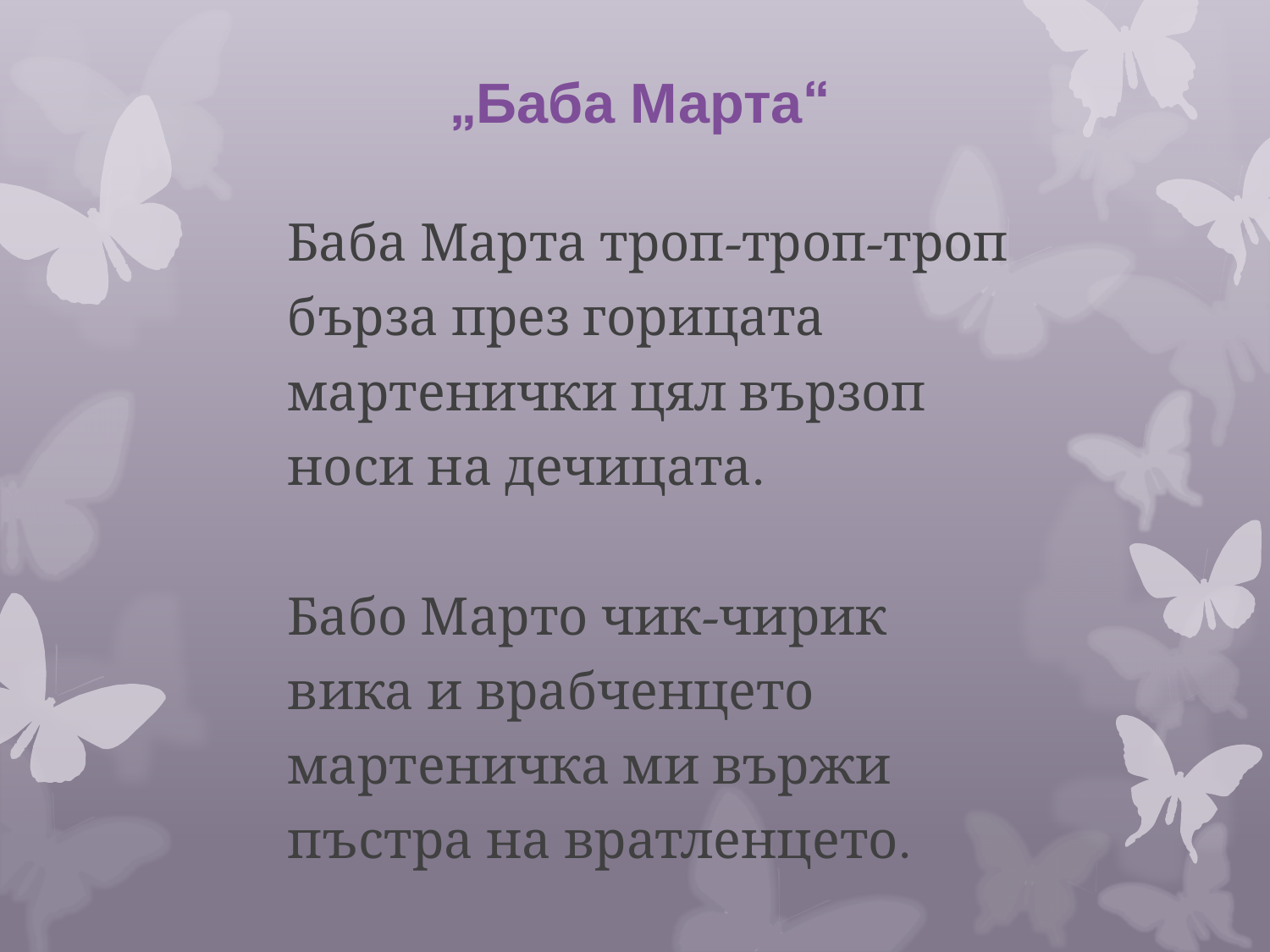

# „Баба Марта“
Баба Марта троп-троп-троп
бърза през горицата
мартенички цял вързоп
носи на дечицата.
Бабо Марто чик-чирик
вика и врабченцето
мартеничка ми вържи
пъстра на вратленцето.